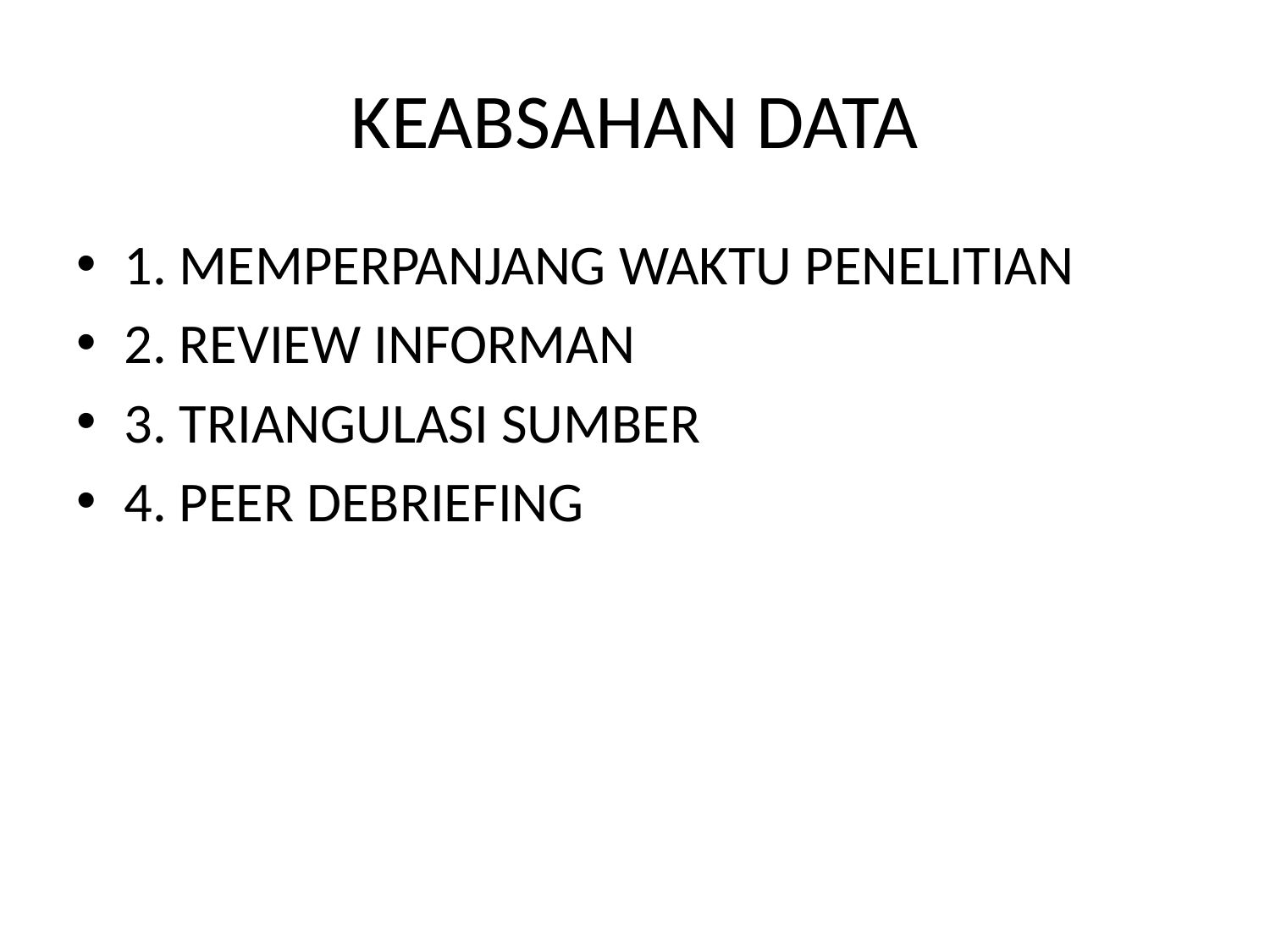

# KEABSAHAN DATA
1. MEMPERPANJANG WAKTU PENELITIAN
2. REVIEW INFORMAN
3. TRIANGULASI SUMBER
4. PEER DEBRIEFING